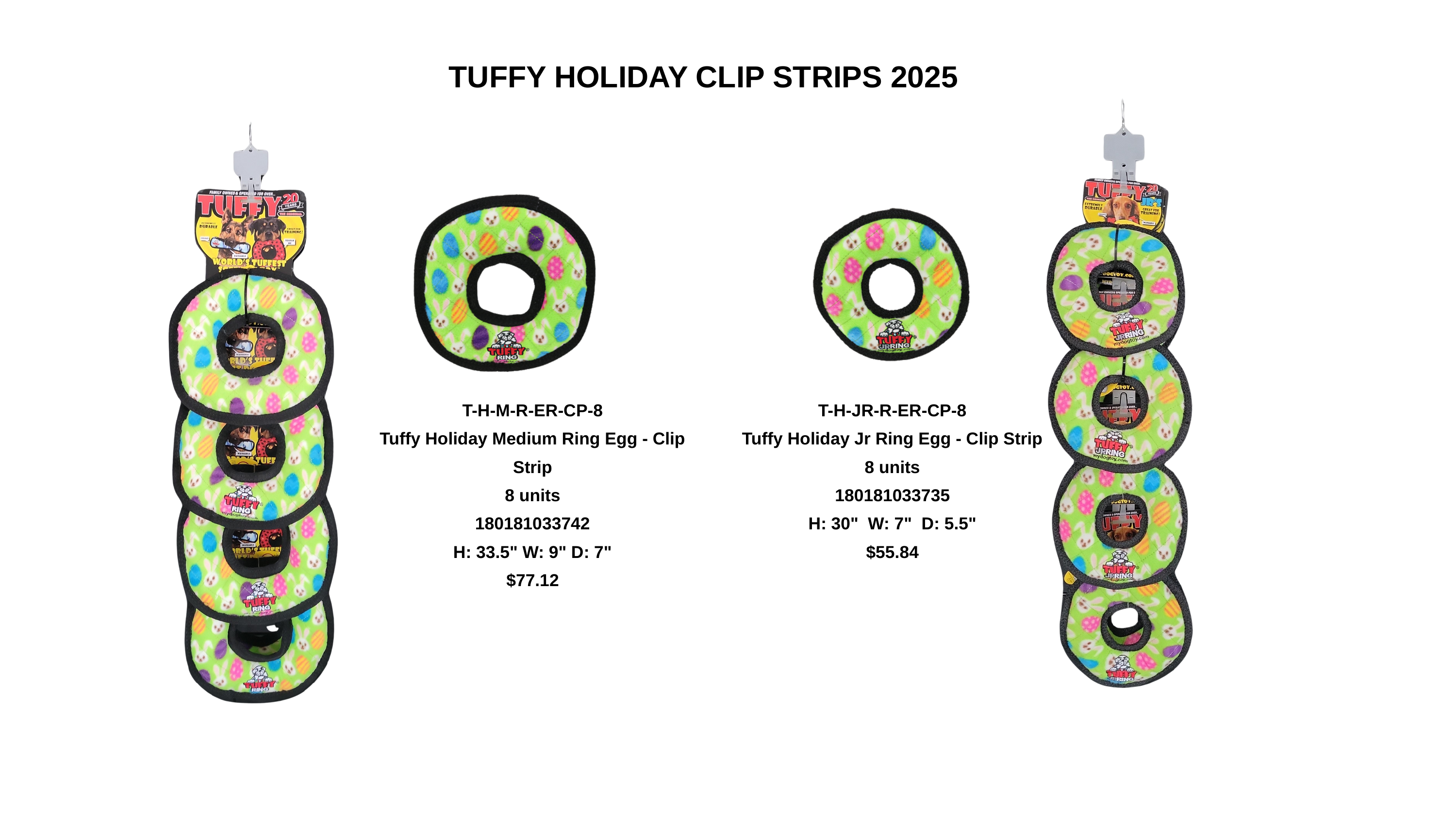

TUFFY HOLIDAY CLIP STRIPS 2025

T-H-M-R-ER-CP-8
Tuffy Holiday Medium Ring Egg - Clip Strip
8 units
180181033742
H: 33.5" W: 9" D: 7"
$77.12

T-H-JR-R-ER-CP-8
Tuffy Holiday Jr Ring Egg - Clip Strip
8 units
180181033735
H: 30"  W: 7"  D: 5.5"
$55.84